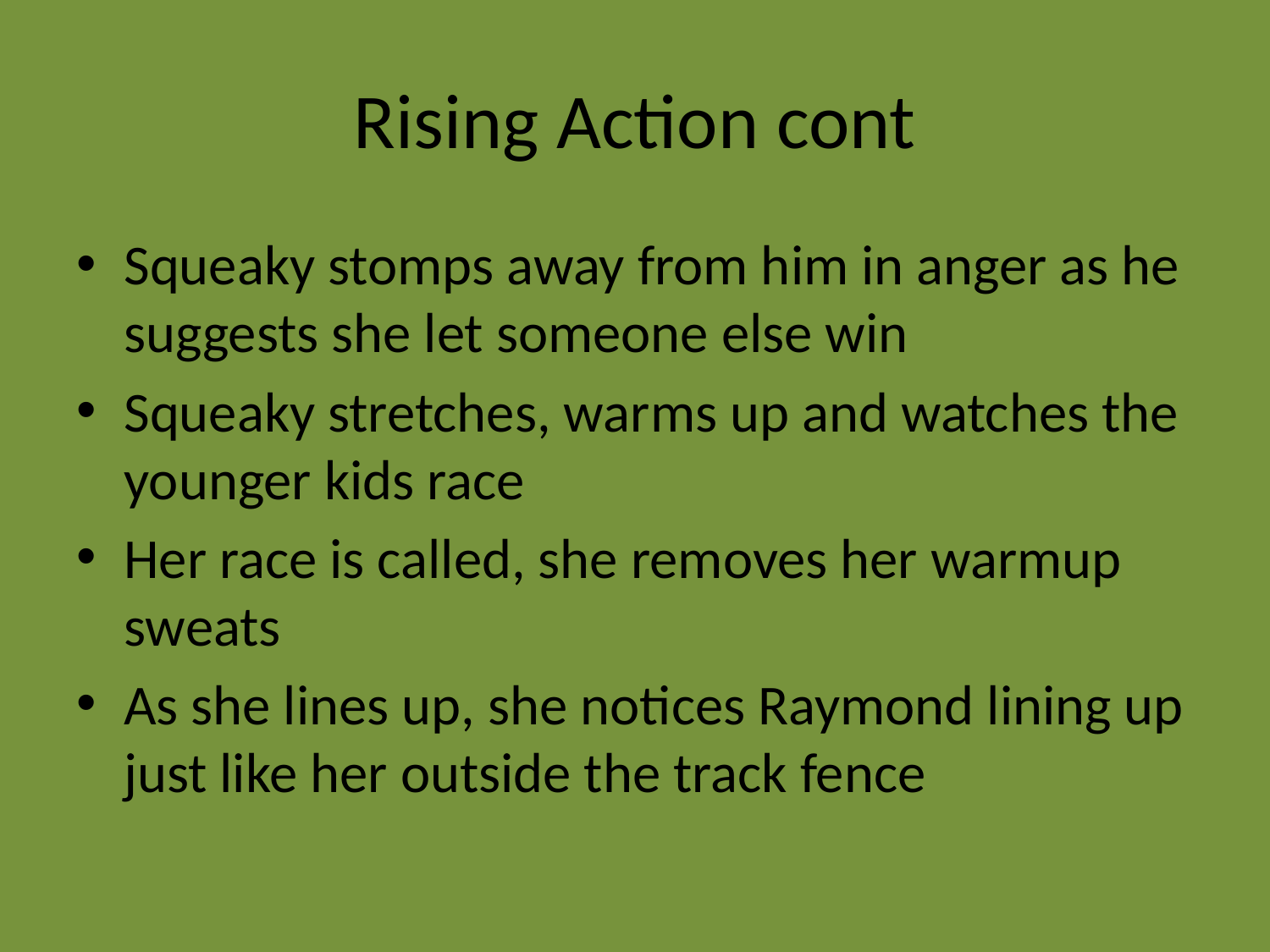

# Rising Action cont
Squeaky stomps away from him in anger as he suggests she let someone else win
Squeaky stretches, warms up and watches the younger kids race
Her race is called, she removes her warmup sweats
As she lines up, she notices Raymond lining up just like her outside the track fence